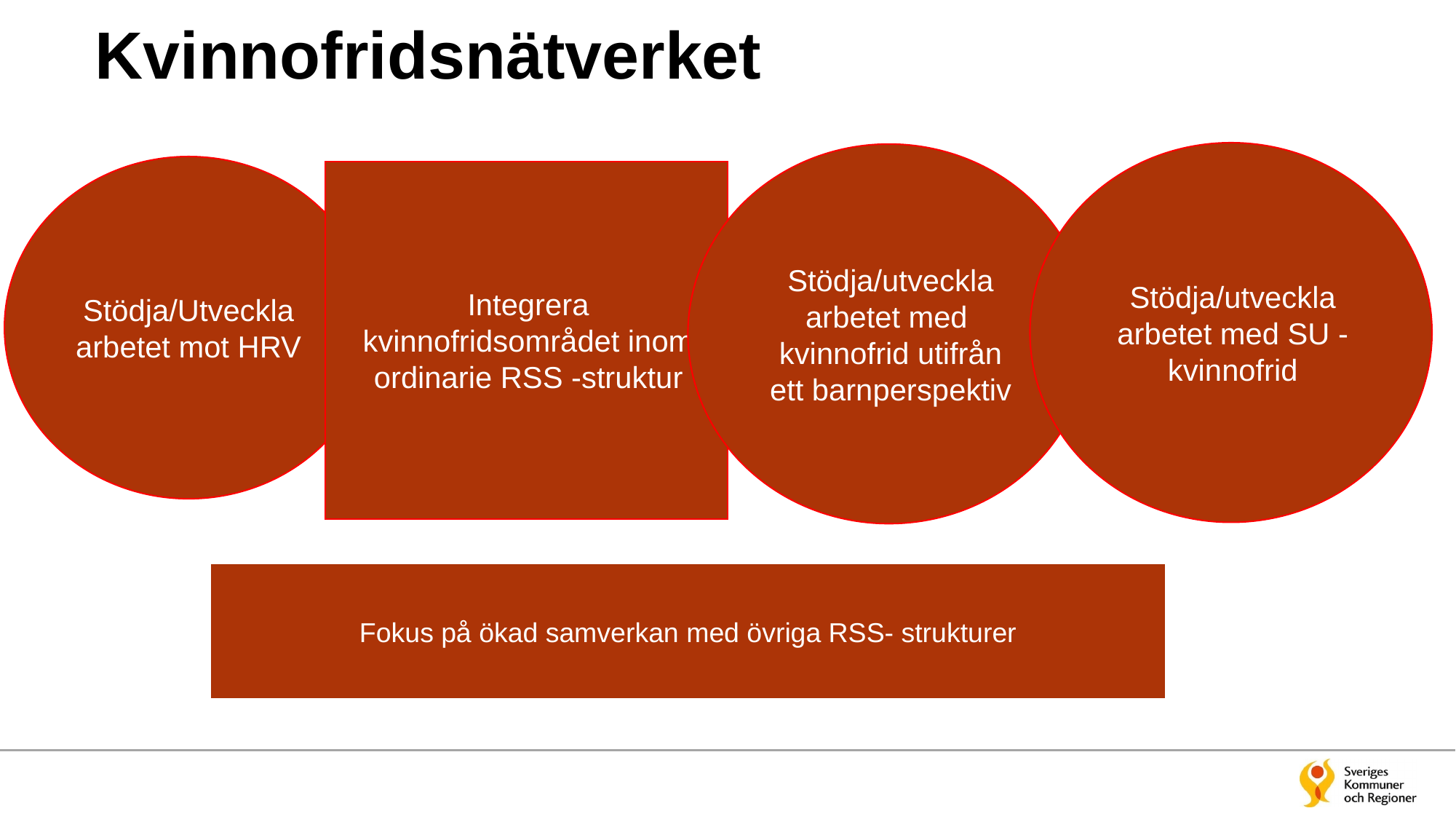

# Kvinnofridsnätverket
Stödja/utveckla arbetet med SU -kvinnofrid
Stödja/utveckla arbetet med  kvinnofrid utifrån ett barnperspektiv
Stödja/Utveckla arbetet mot HRV
Integrera kvinnofridsområdet inom ordinarie RSS -struktur
Fokus på ökad samverkan med övriga RSS- strukturer